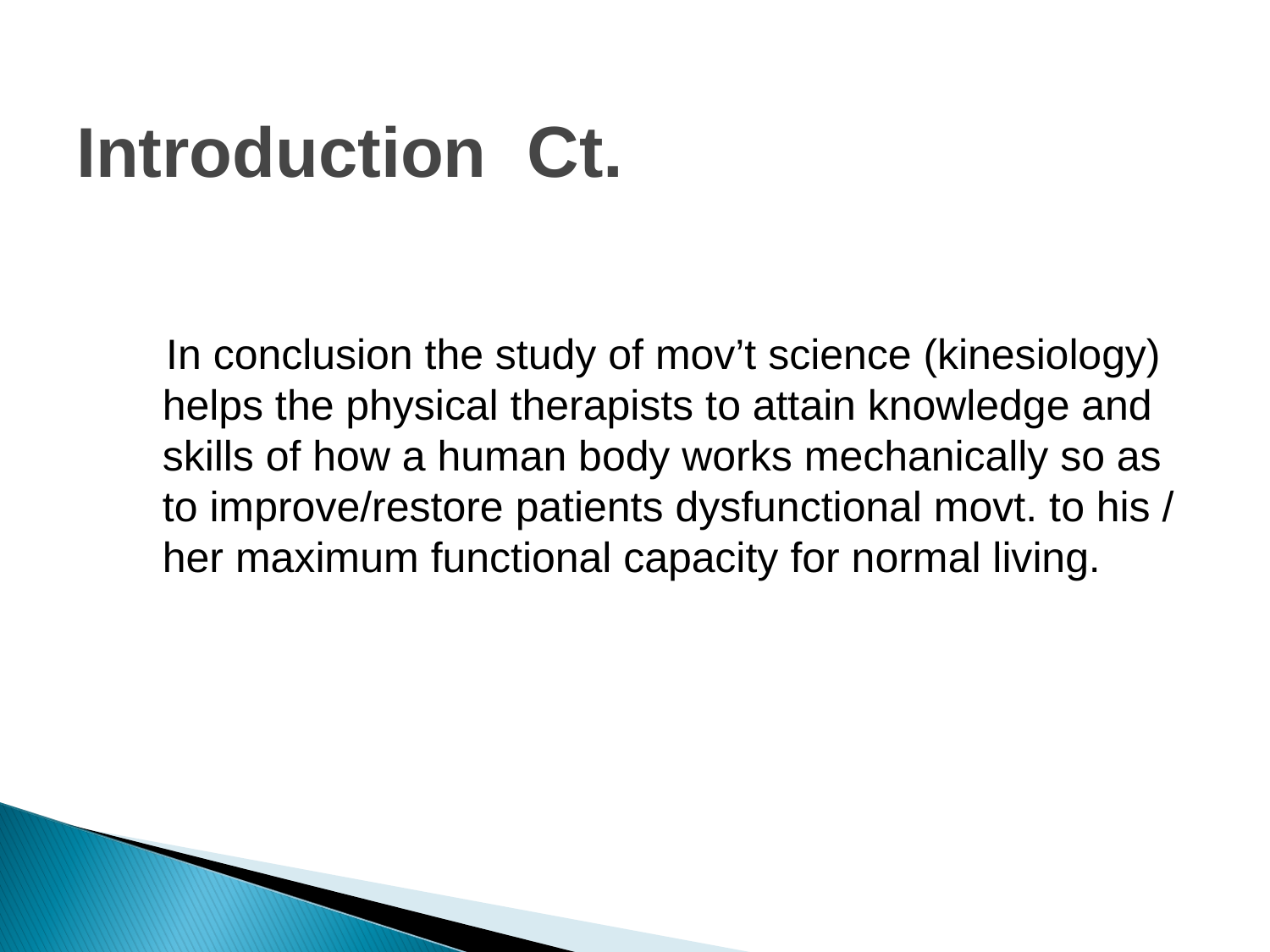

Introduction  Ct.

   In conclusion the study of mov’t science (kinesiology) helps the physical therapists to attain knowledge and skills of how a human body works mechanically so as to improve/restore patients dysfunctional movt. to his / her maximum functional capacity for normal living.